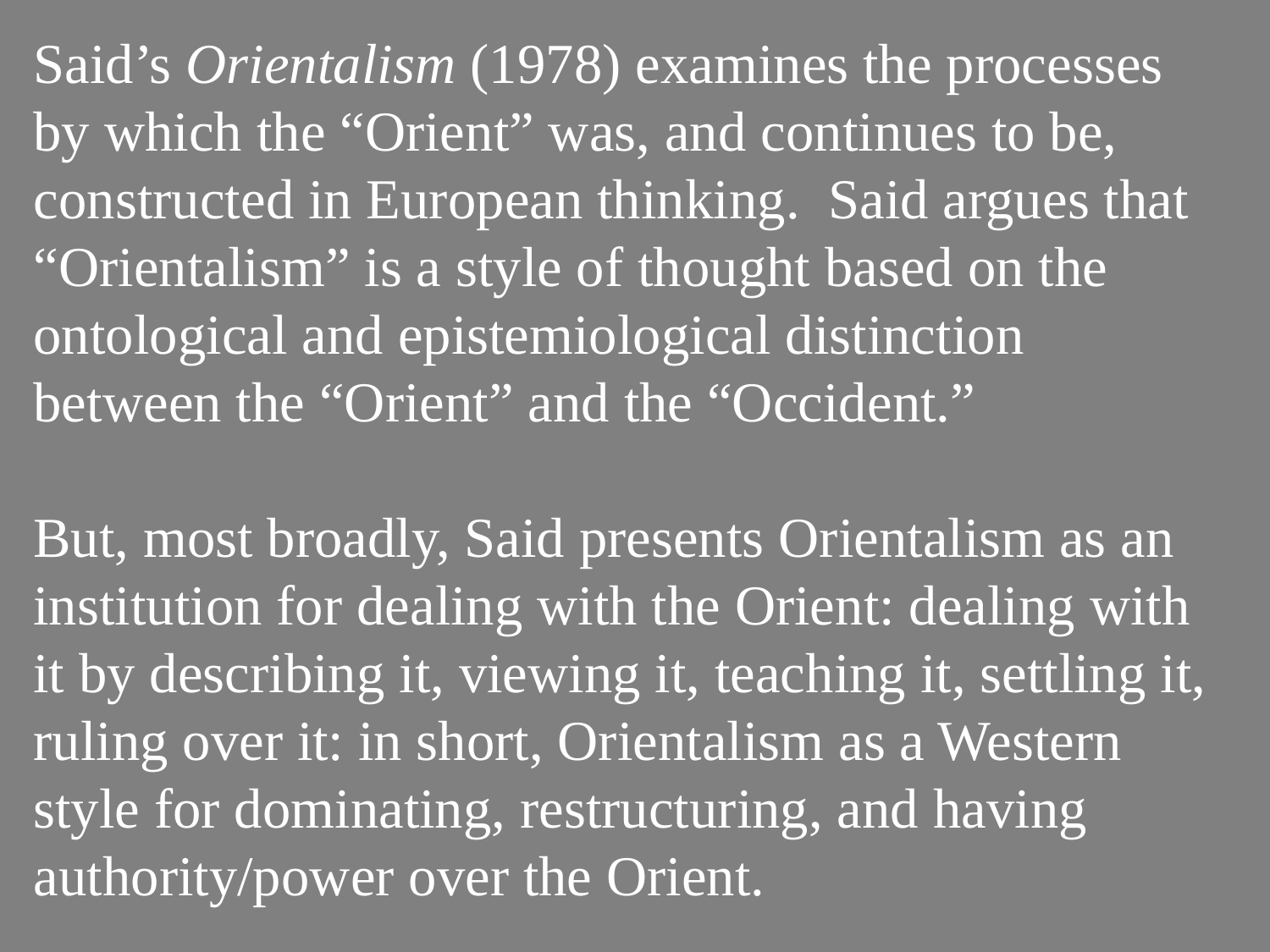

Said’s Orientalism (1978) examines the processes by which the “Orient” was, and continues to be, constructed in European thinking.  Said argues that “Orientalism” is a style of thought based on the ontological and epistemiological distinction between the “Orient” and the “Occident.”

But, most broadly, Said presents Orientalism as an institution for dealing with the Orient: dealing with it by describing it, viewing it, teaching it, settling it, ruling over it: in short, Orientalism as a Western style for dominating, restructuring, and having authority/power over the Orient.